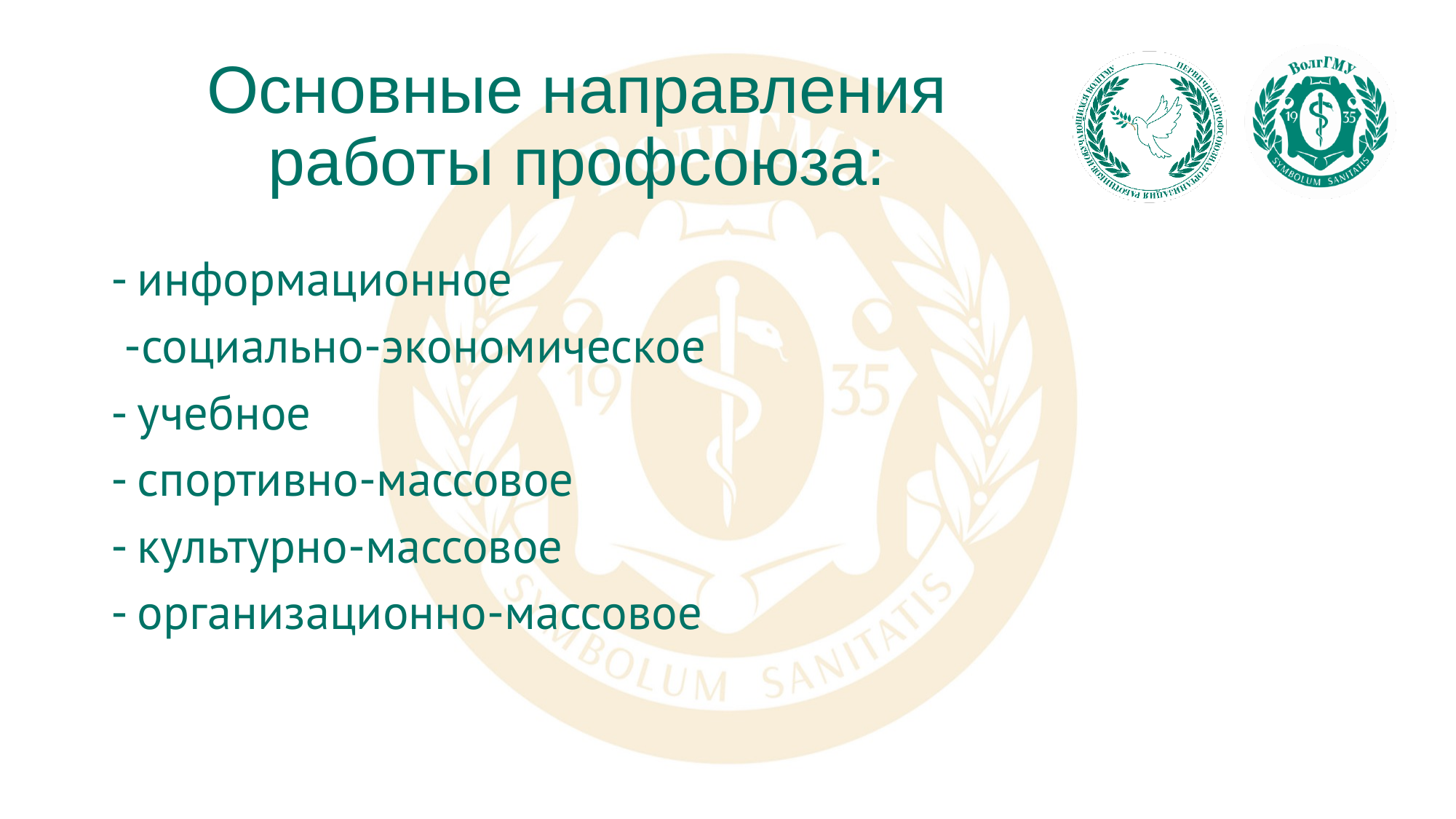

# Основные направления работы профсоюза:
- информационное
 -социально-экономическое
- учебное
- спортивно-массовое
- культурно-массовое
- организационно-массовое